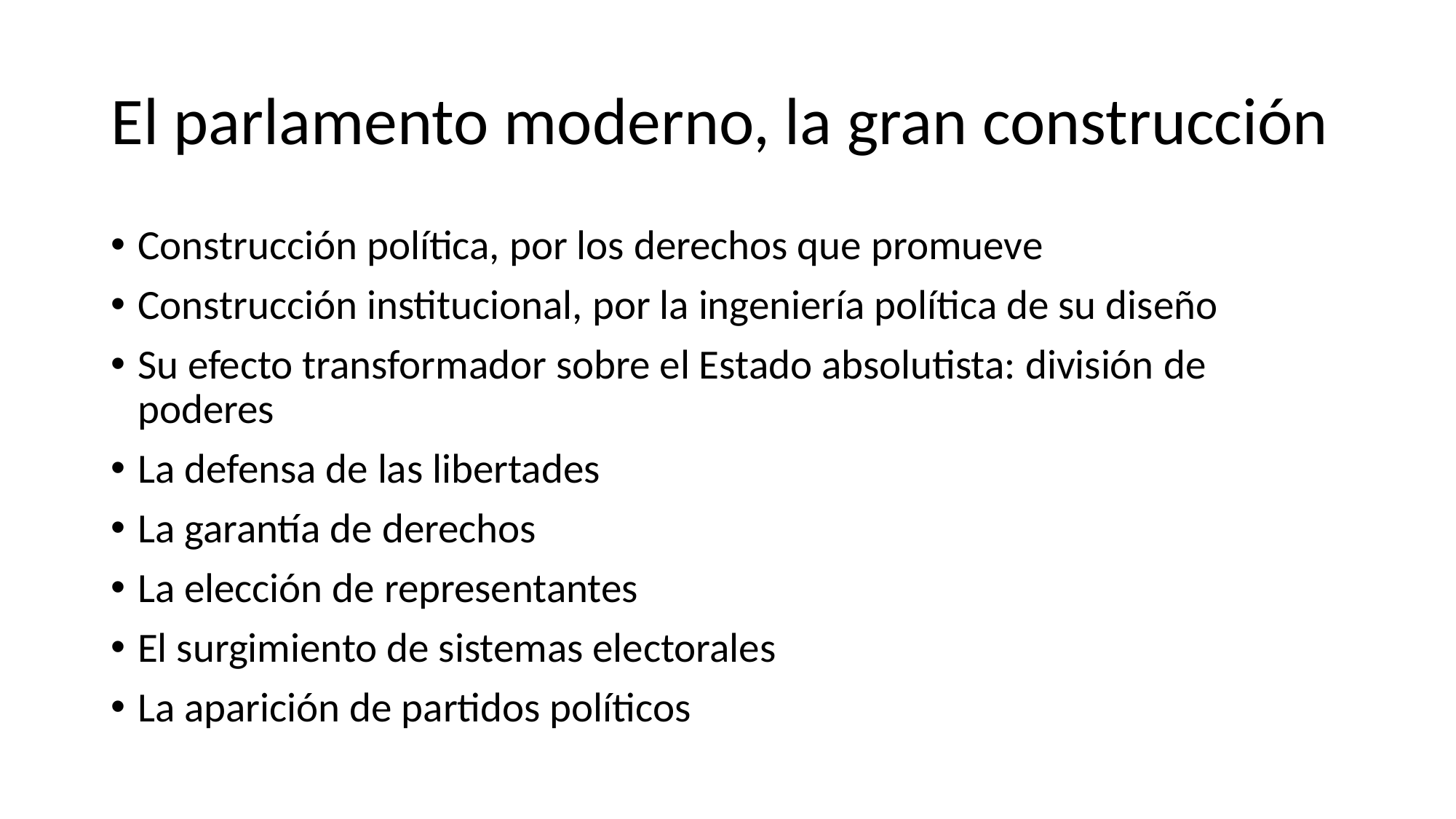

# El parlamento moderno, la gran construcción
Construcción política, por los derechos que promueve
Construcción institucional, por la ingeniería política de su diseño
Su efecto transformador sobre el Estado absolutista: división de poderes
La defensa de las libertades
La garantía de derechos
La elección de representantes
El surgimiento de sistemas electorales
La aparición de partidos políticos